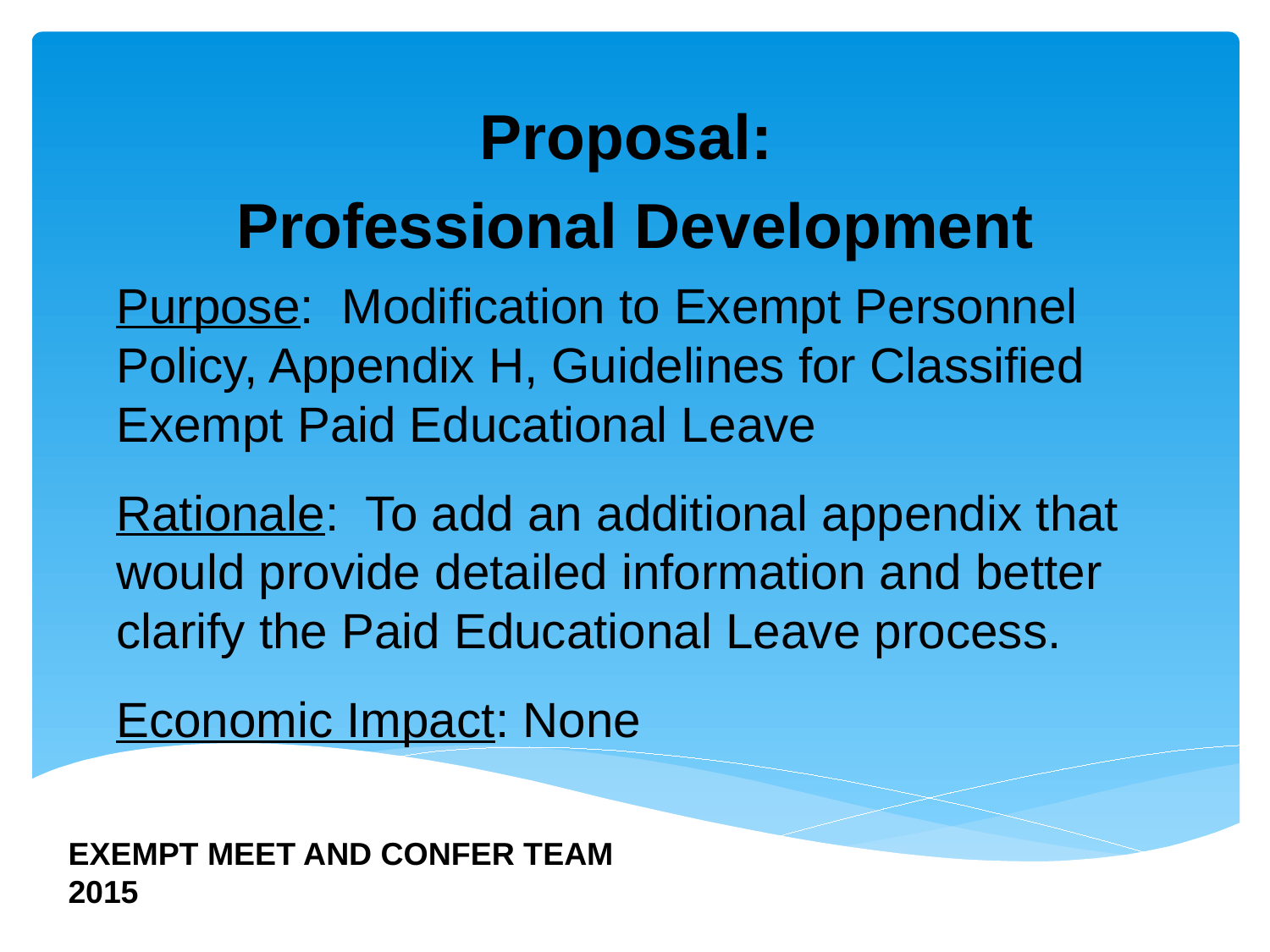

Proposal:
Professional Development

Purpose:  Modification to Exempt Personnel Policy, Appendix H, Guidelines for Classified Exempt Paid Educational Leave

Rationale:  To add an additional appendix that would provide detailed information and better clarify the Paid Educational Leave process.

Economic Impact: None

EXEMPT MEET AND CONFER TEAM 2015